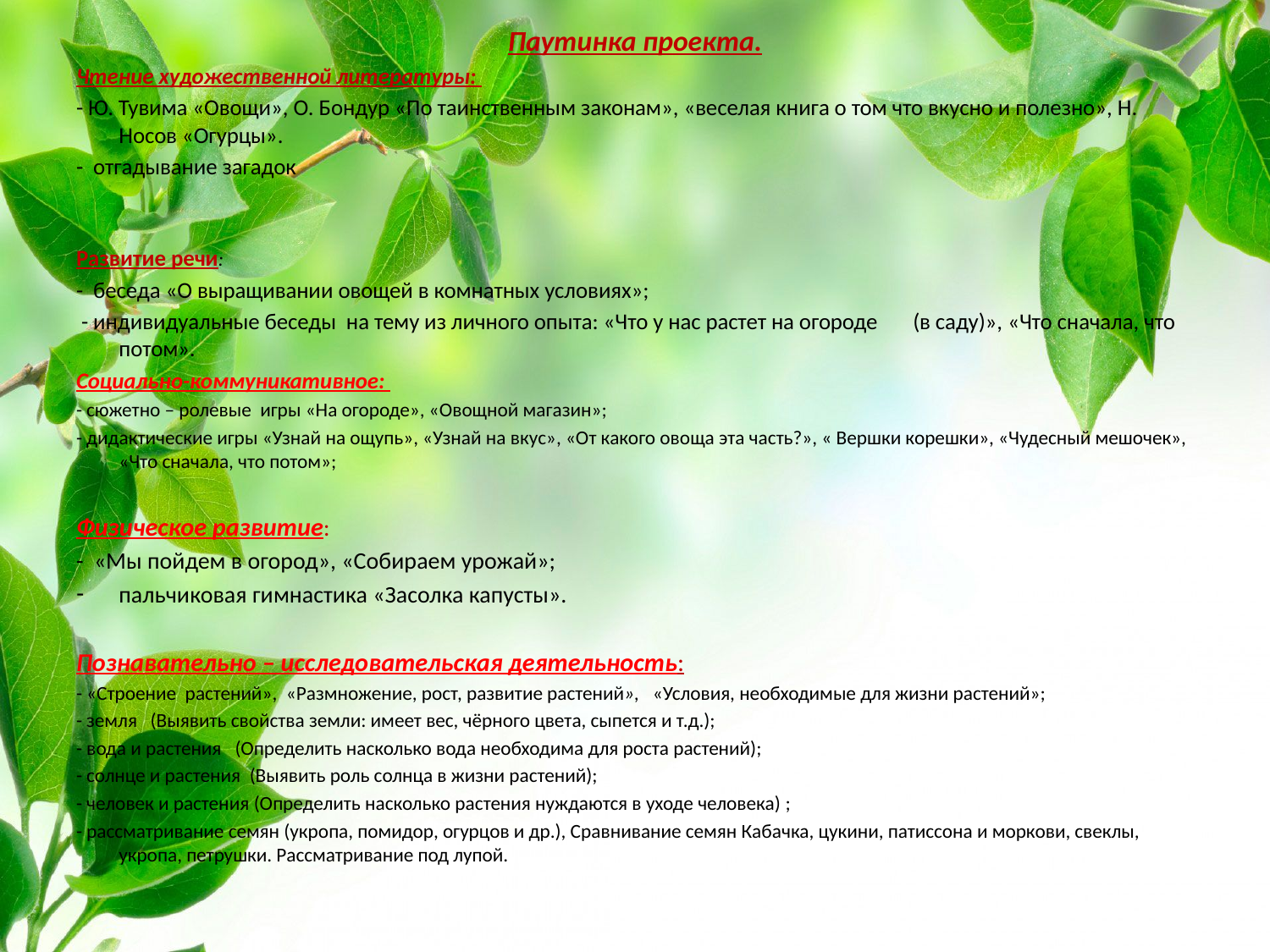

Паутинка проекта.
Чтение художественной литературы:
- Ю. Тувима «Овощи», О. Бондур «По таинственным законам», «веселая книга о том что вкусно и полезно», Н. Носов «Огурцы».
-  отгадывание загадок

Развитие речи:
-  беседа «О выращивании овощей в комнатных условиях»;
 - индивидуальные беседы  на тему из личного опыта: «Что у нас растет на огороде       (в саду)», «Что сначала, что потом».
Социально-коммуникативное:
- сюжетно – ролевые  игры «На огороде», «Овощной магазин»;
- дидактические игры «Узнай на ощупь», «Узнай на вкус», «От какого овоща эта часть?», « Вершки корешки», «Чудесный мешочек», «Что сначала, что потом»;

Физическое развитие:
-  «Мы пойдем в огород», «Собираем урожай»;
пальчиковая гимнастика «Засолка капусты».

Познавательно – исследовательская деятельность:
- «Строение  растений»,  «Размножение, рост, развитие растений»,   «Условия, необходимые для жизни растений»;
- земля   (Выявить свойства земли: имеет вес, чёрного цвета, сыпется и т.д.);
- вода и растения   (Определить насколько вода необходима для роста растений);
- солнце и растения  (Выявить роль солнца в жизни растений);
- человек и растения (Определить насколько растения нуждаются в уходе человека) ;
- рассматривание семян (укропа, помидор, огурцов и др.), Сравнивание семян Кабачка, цукини, патиссона и моркови, свеклы, укропа, петрушки. Рассматривание под лупой.